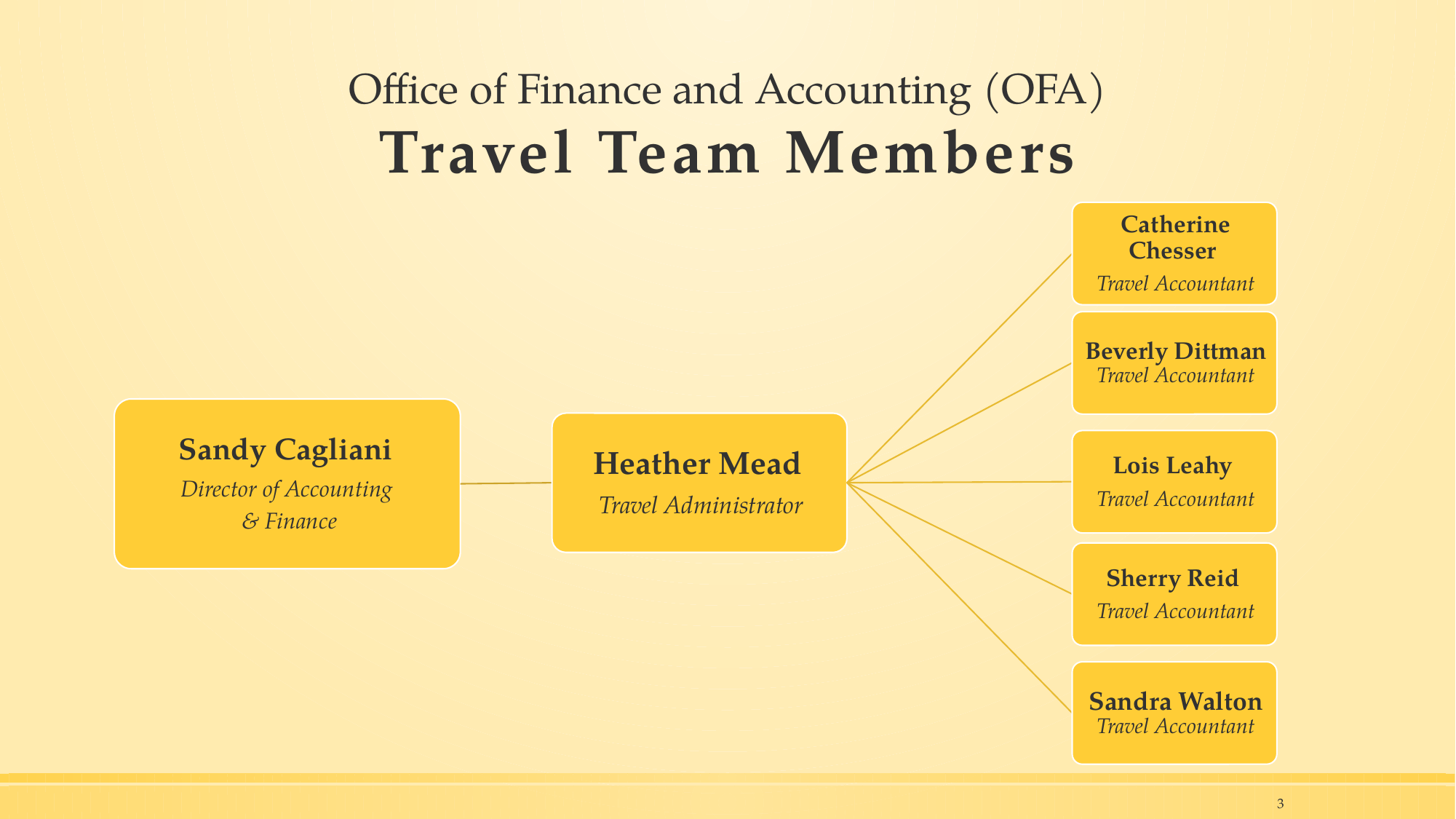

# Office of Finance and Accounting (OFA) Travel Team Members
Sandy Cagliani
Director of Accounting
& Finance

Heather Mead
Travel Administrator

Catherine Chesser
Travel Accountant

Beverly Dittman Travel Accountant

Lois Leahy
Travel Accountant

Sherry Reid
Travel Accountant

Sandra Walton Travel Accountant
3